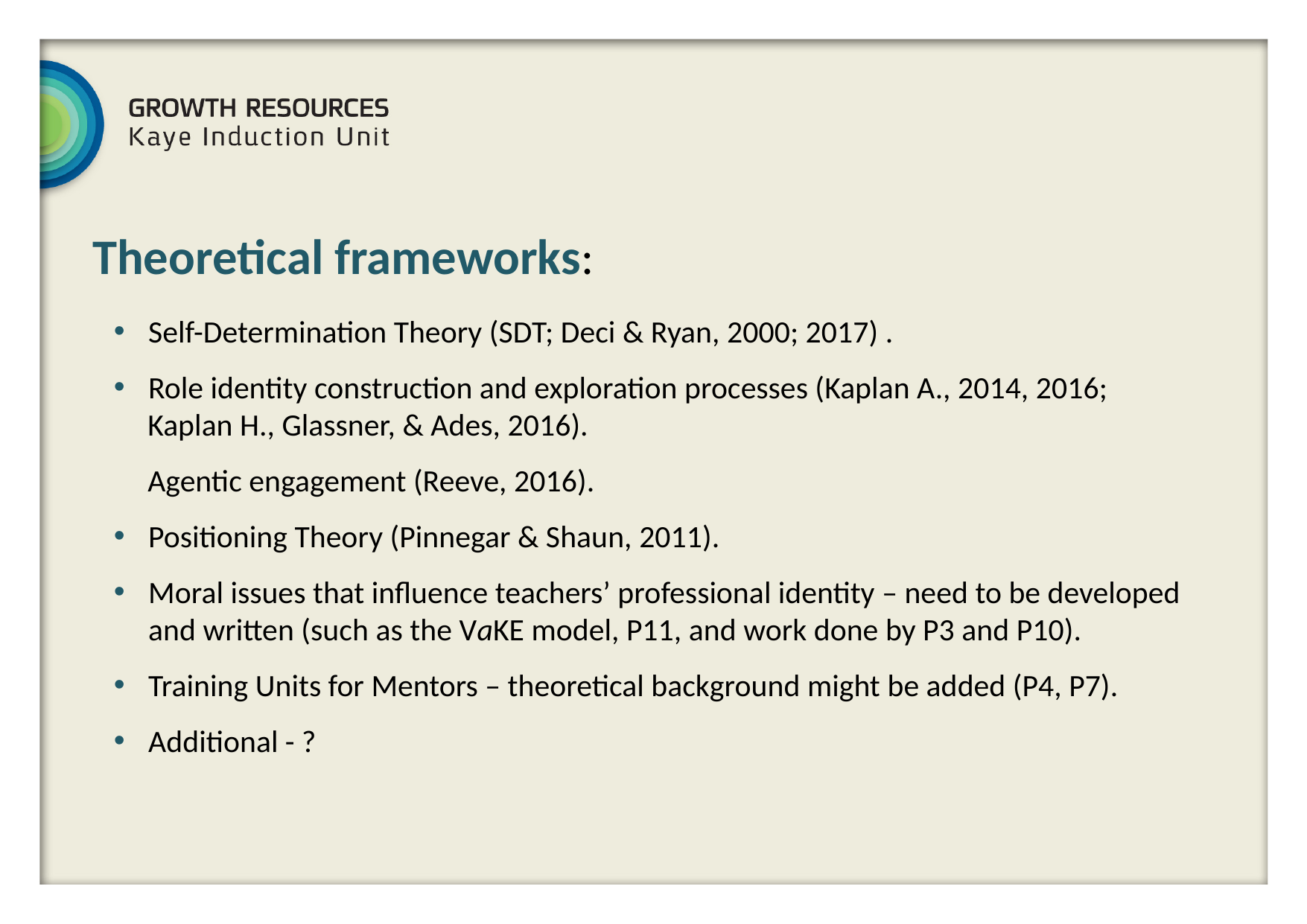

Theoretical frameworks:
Self-Determination Theory (SDT; Deci & Ryan, 2000; 2017) .
Role identity construction and exploration processes (Kaplan A., 2014, 2016;
Kaplan H., Glassner, & Ades, 2016).
Agentic engagement (Reeve, 2016).
Positioning Theory (Pinnegar & Shaun, 2011).
Moral issues that influence teachers’ professional identity – need to be developed and written (such as the VaKE model, P11, and work done by P3 and P10).
Training Units for Mentors – theoretical background might be added (P4, P7).
Additional - ?